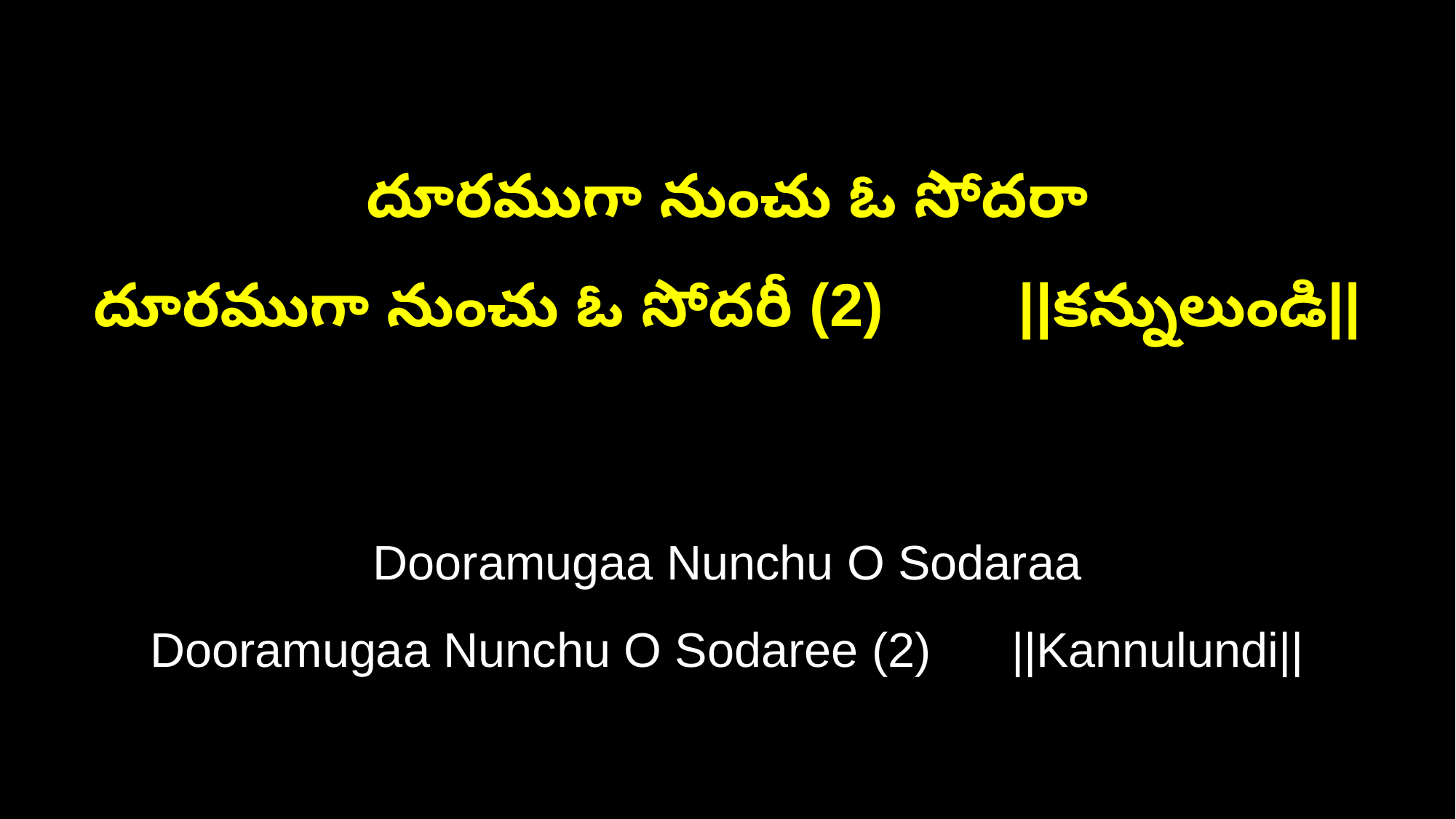

దూరముగా నుంచు ఓ సోదరా
దూరముగా నుంచు ఓ సోదరీ (2)        ||కన్నులుండి||
Dooramugaa Nunchu O Sodaraa
Dooramugaa Nunchu O Sodaree (2)      ||Kannulundi||